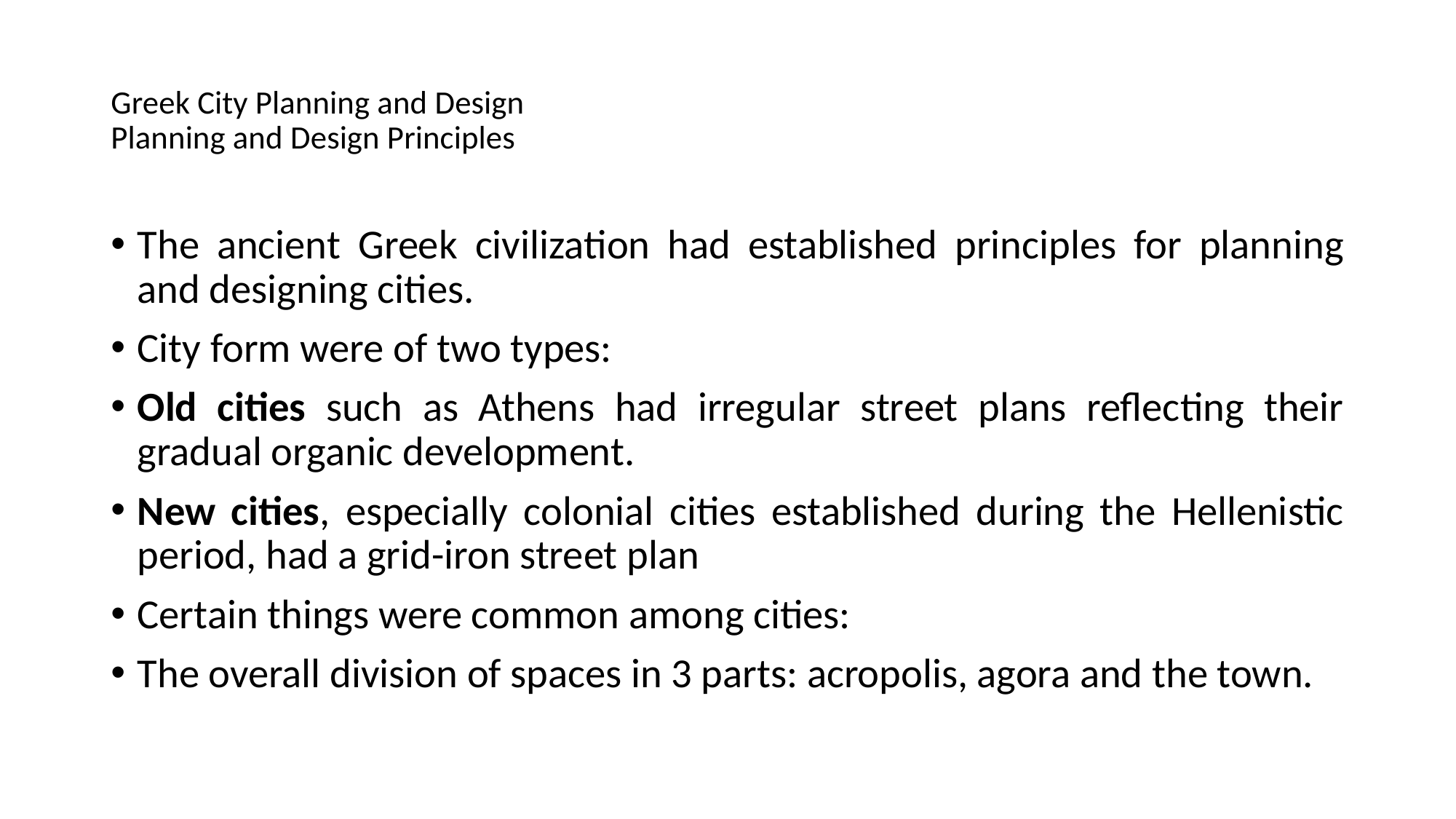

# Greek City Planning and Design Planning and Design Principles
The ancient Greek civilization had established principles for planning and designing cities.
City form were of two types:
Old cities such as Athens had irregular street plans reflecting their gradual organic development.
New cities, especially colonial cities established during the Hellenistic period, had a grid-iron street plan
Certain things were common among cities:
The overall division of spaces in 3 parts: acropolis, agora and the town.